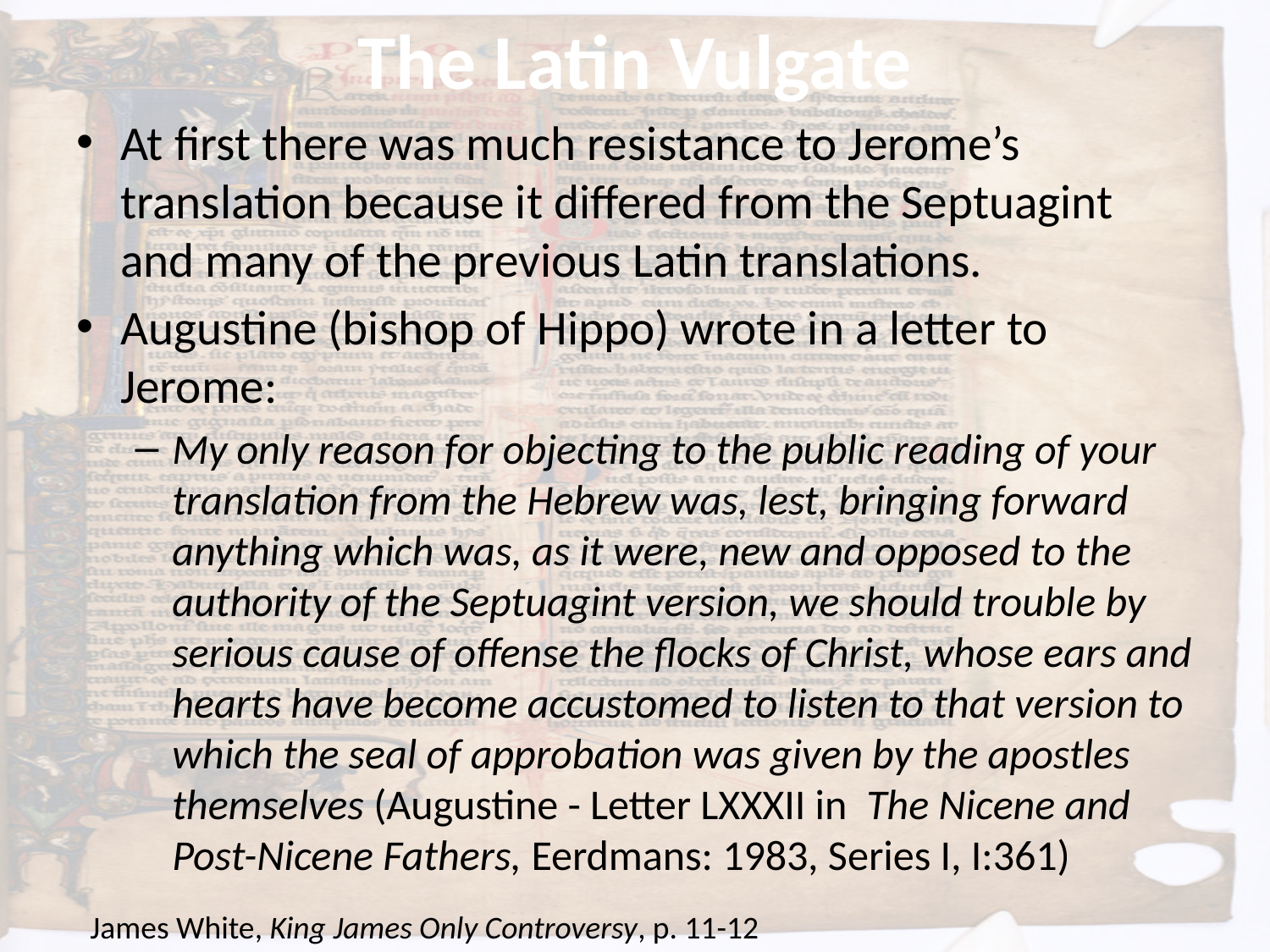

# The Latin Vulgate
At first there was much resistance to Jerome’s translation because it differed from the Septuagint and many of the previous Latin translations.
Augustine (bishop of Hippo) wrote in a letter to Jerome:
My only reason for objecting to the public reading of your translation from the Hebrew was, lest, bringing forward anything which was, as it were, new and opposed to the authority of the Septuagint version, we should trouble by serious cause of offense the flocks of Christ, whose ears and hearts have become accustomed to listen to that version to which the seal of approbation was given by the apostles themselves (Augustine - Letter LXXXII in  The Nicene and Post-Nicene Fathers, Eerdmans: 1983, Series I, I:361)
James White, King James Only Controversy, p. 11-12